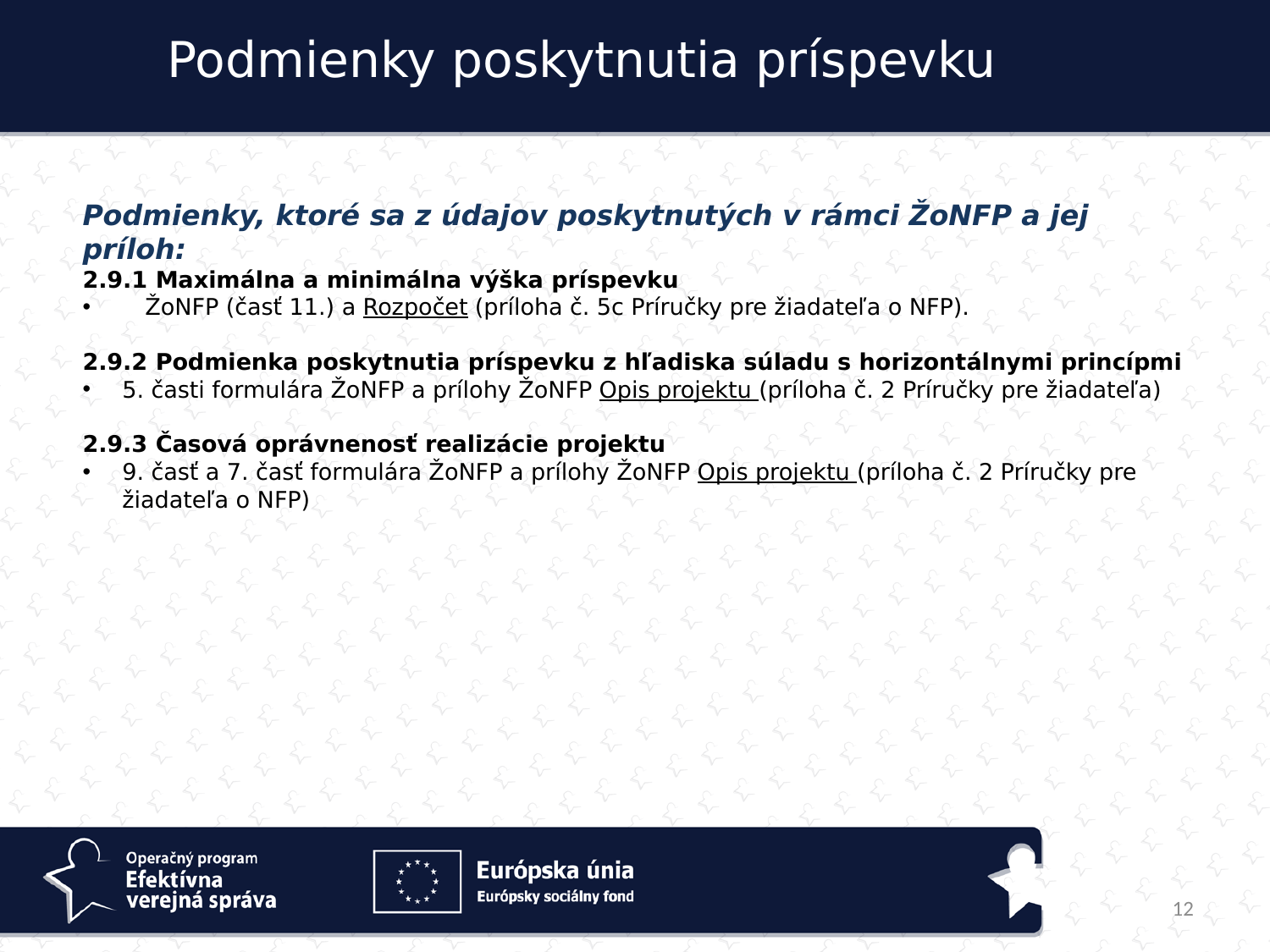

Podmienky poskytnutia príspevku

Podmienky, ktoré sa z údajov poskytnutých v rámci ŽoNFP a jej príloh:
2.9.1 Maximálna a minimálna výška príspevku
ŽoNFP (časť 11.) a Rozpočet (príloha č. 5c Príručky pre žiadateľa o NFP).

2.9.2 Podmienka poskytnutia príspevku z hľadiska súladu s horizontálnymi princípmi
5. časti formulára ŽoNFP a prílohy ŽoNFP Opis projektu (príloha č. 2 Príručky pre žiadateľa)

2.9.3 Časová oprávnenosť realizácie projektu
9. časť a 7. časť formulára ŽoNFP a prílohy ŽoNFP Opis projektu (príloha č. 2 Príručky pre žiadateľa o NFP)
12